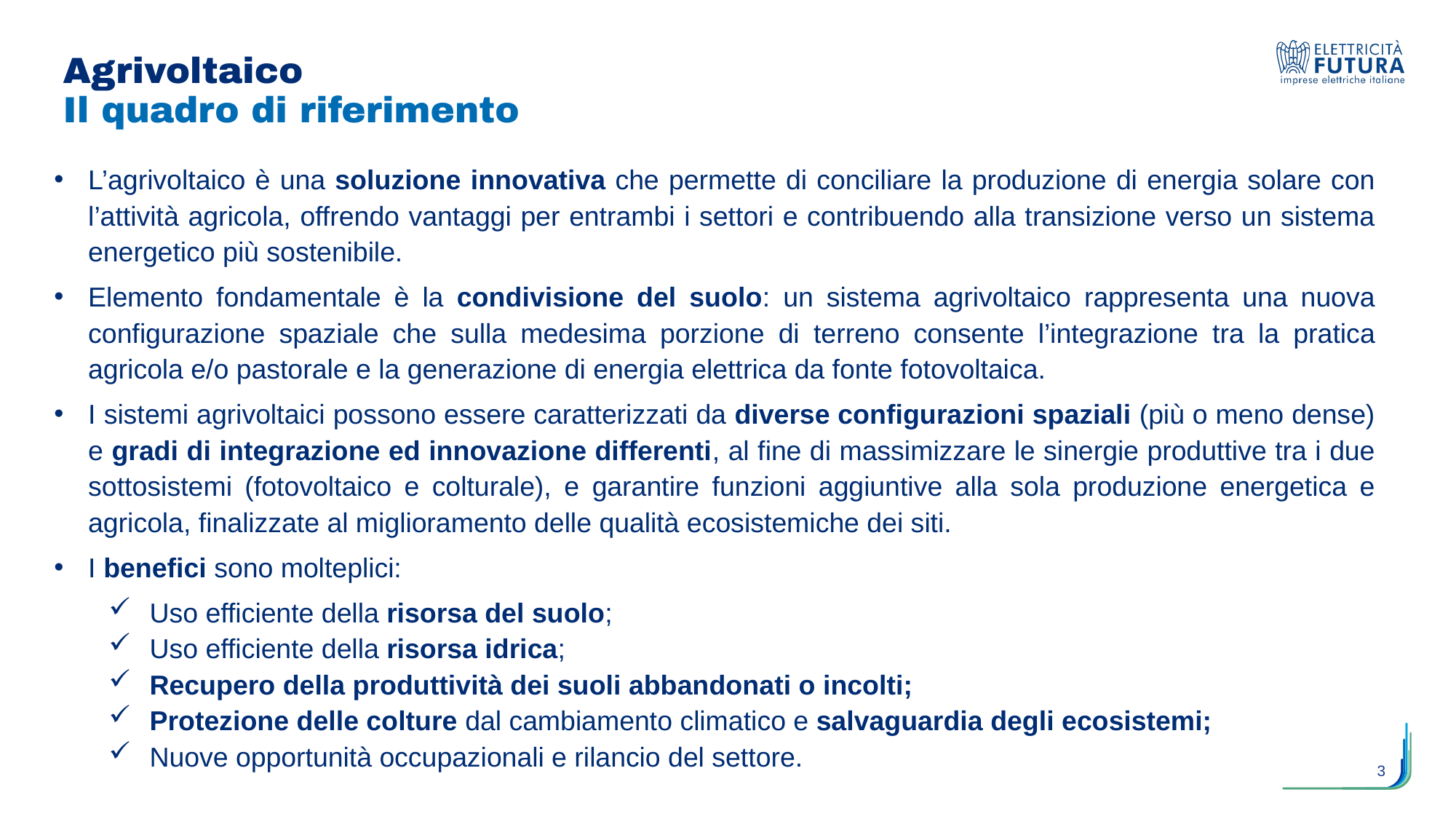

Agrivoltaico
Il quadro di riferimento
L’agrivoltaico è una soluzione innovativa che permette di conciliare la produzione di energia solare con l’attività agricola, offrendo vantaggi per entrambi i settori e contribuendo alla transizione verso un sistema energetico più sostenibile.
Elemento fondamentale è la condivisione del suolo: un sistema agrivoltaico rappresenta una nuova configurazione spaziale che sulla medesima porzione di terreno consente l’integrazione tra la pratica agricola e/o pastorale e la generazione di energia elettrica da fonte fotovoltaica.
I sistemi agrivoltaici possono essere caratterizzati da diverse configurazioni spaziali (più o meno dense) e gradi di integrazione ed innovazione differenti, al fine di massimizzare le sinergie produttive tra i due sottosistemi (fotovoltaico e colturale), e garantire funzioni aggiuntive alla sola produzione energetica e agricola, finalizzate al miglioramento delle qualità ecosistemiche dei siti.
I benefici sono molteplici:
Uso efficiente della risorsa del suolo;
Uso efficiente della risorsa idrica;
Recupero della produttività dei suoli abbandonati o incolti;
Protezione delle colture dal cambiamento climatico e salvaguardia degli ecosistemi;
Nuove opportunità occupazionali e rilancio del settore.